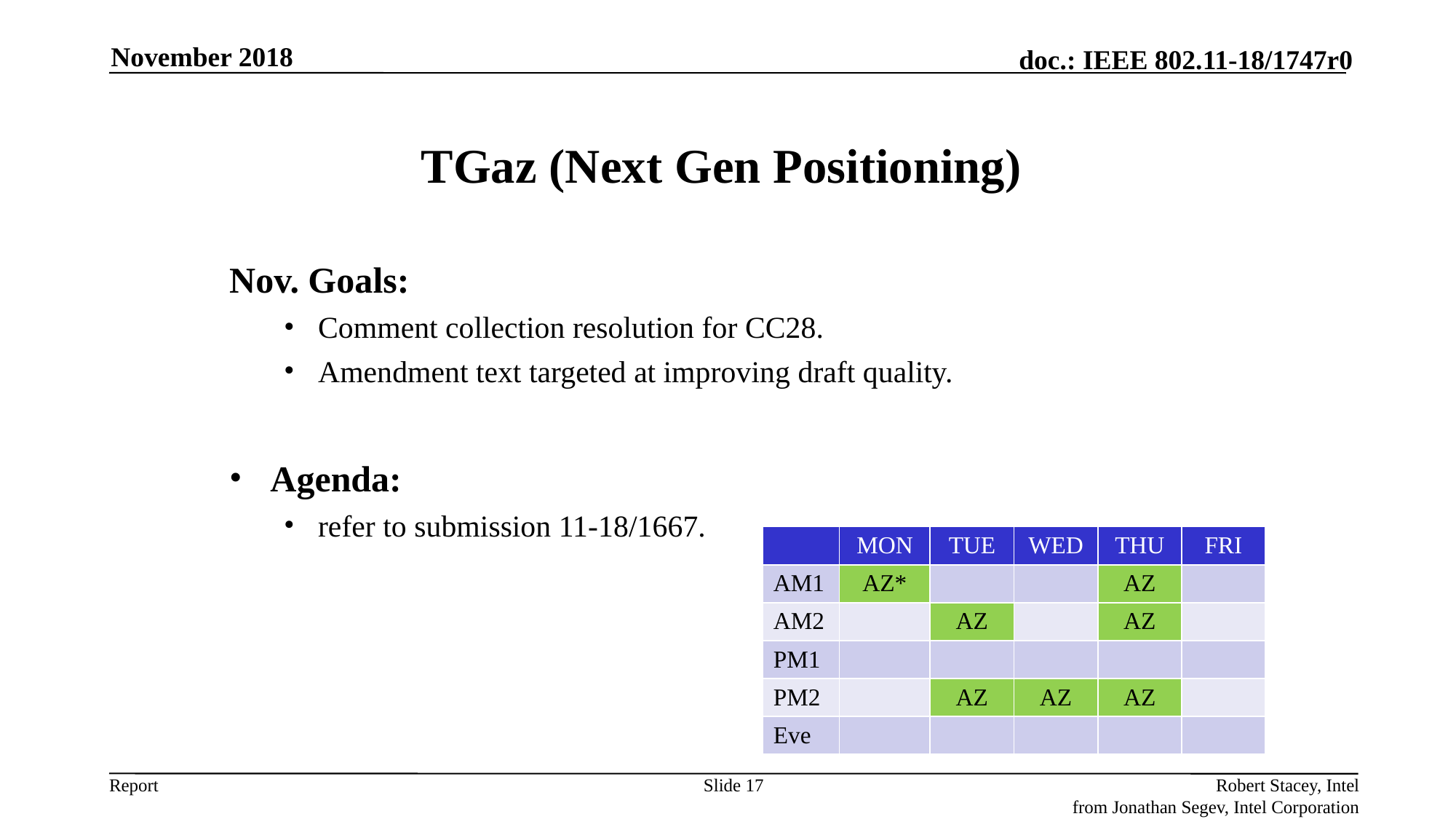

November 2018
# TGaz (Next Gen Positioning)

Nov. Goals:
Comment collection resolution for CC28.
Amendment text targeted at improving draft quality.

Agenda:
refer to submission 11-18/1667.

|  | MON | TUE | WED | THU | FRI |
| --- | --- | --- | --- | --- | --- |
| AM1 | AZ\* |  |  | AZ |  |
| AM2 |  | AZ |  | AZ |  |
| PM1 |  |  |  |  |  |
| PM2 |  | AZ | AZ | AZ |  |
| Eve |  |  |  |  |  |
Slide 17
Robert Stacey, Intel
from Jonathan Segev, Intel Corporation